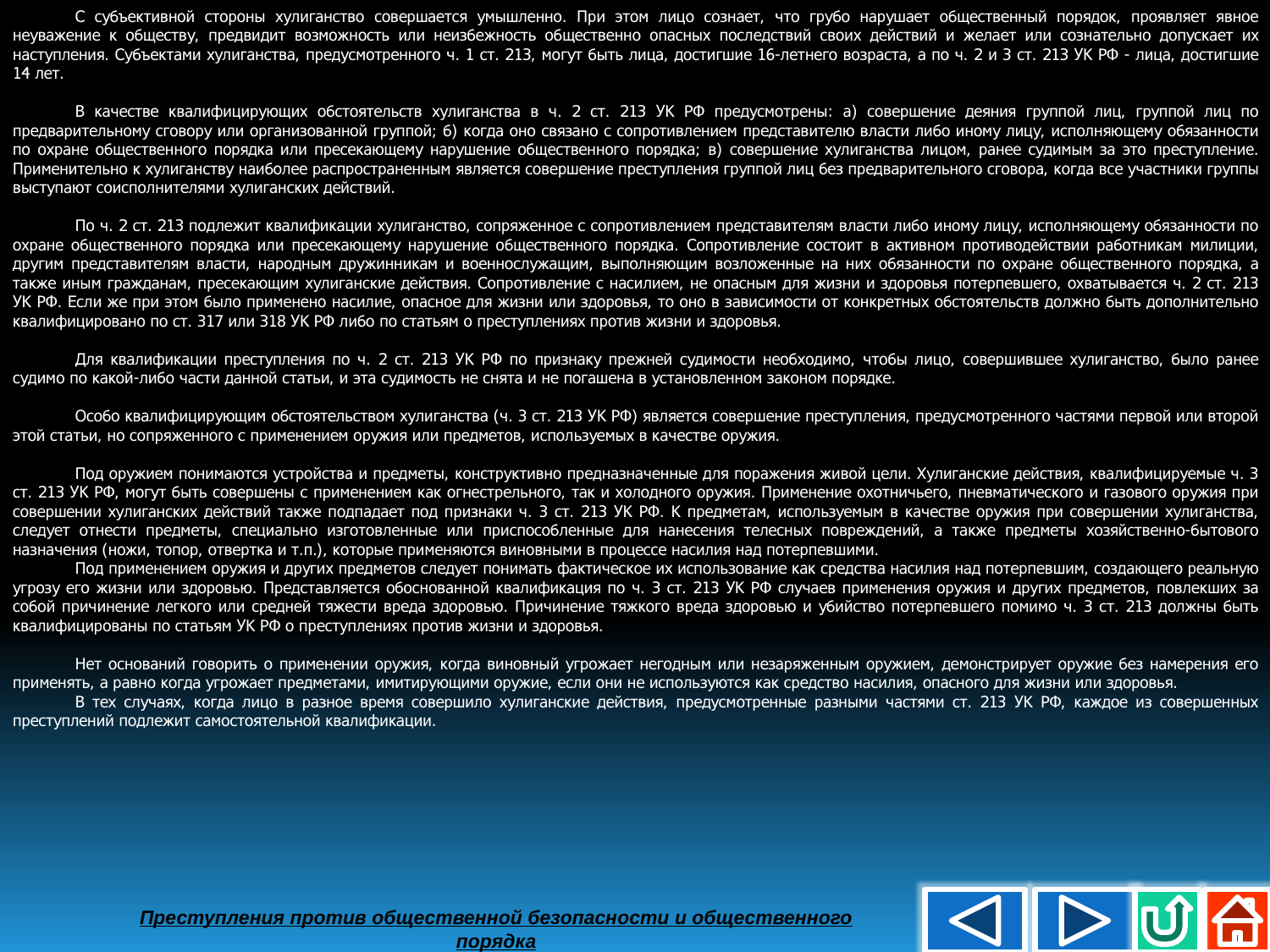

С субъективной стороны хулиганство совершается умышленно. При этом лицо сознает, что грубо нарушает общественный порядок, проявляет явное неуважение к обществу, предвидит возможность или неизбежность общественно опасных последствий своих действий и желает или сознательно допускает их наступления. Субъектами хулиганства, предусмотренного ч. 1 ст. 213, могут быть лица, достигшие 16-летнего возраста, а по ч. 2 и 3 ст. 213 УК РФ - лица, достигшие 14 лет.

В качестве квалифицирующих обстоятельств хулиганства в ч. 2 ст. 213 УК РФ предусмотрены: а) совершение деяния группой лиц, группой лиц по предварительному сговору или организованной группой; б) когда оно связано с сопротивлением представителю власти либо иному лицу, исполняющему обязанности по охране общественного порядка или пресекающему нарушение общественного порядка; в) совершение хулиганства лицом, ранее судимым за это преступление. Применительно к хулиганству наиболее распространенным является совершение преступления группой лиц без предварительного сговора, когда все участники группы выступают соисполнителями хулиганских действий.

По ч. 2 ст. 213 подлежит квалификации хулиганство, сопряженное с сопротивлением представителям власти либо иному лицу, исполняющему обязанности по охране общественного порядка или пресекающему нарушение общественного порядка. Сопротивление состоит в активном противодействии работникам милиции, другим представителям власти, народным дружинникам и военнослужащим, выполняющим возложенные на них обязанности по охране общественного порядка, а также иным гражданам, пресекающим хулиганские действия. Сопротивление с насилием, не опасным для жизни и здоровья потерпевшего, охватывается ч. 2 ст. 213 УК РФ. Если же при этом было применено насилие, опасное для жизни или здоровья, то оно в зависимости от конкретных обстоятельств должно быть дополнительно квалифицировано по ст. 317 или 318 УК РФ либо по статьям о преступлениях против жизни и здоровья.

Для квалификации преступления по ч. 2 ст. 213 УК РФ по признаку прежней судимости необходимо, чтобы лицо, совершившее хулиганство, было ранее судимо по какой-либо части данной статьи, и эта судимость не снята и не погашена в установленном законом порядке.

Особо квалифицирующим обстоятельством хулиганства (ч. 3 ст. 213 УК РФ) является совершение преступления, предусмотренного частями первой или второй этой статьи, но сопряженного с применением оружия или предметов, используемых в качестве оружия.

Под оружием понимаются устройства и предметы, конструктивно предназначенные для поражения живой цели. Хулиганские действия, квалифицируемые ч. 3 ст. 213 УК РФ, могут быть совершены с применением как огнестрельного, так и холодного оружия. Применение охотничьего, пневматического и газового оружия при совершении хулиганских действий также подпадает под признаки ч. 3 ст. 213 УК РФ. К предметам, используемым в качестве оружия при совершении хулиганства, следует отнести предметы, специально изготовленные или приспособленные для нанесения телесных повреждений, а также предметы хозяйственно-бытового назначения (ножи, топор, отвертка и т.п.), которые применяются виновными в процессе насилия над потерпевшими.
Под применением оружия и других предметов следует понимать фактическое их использование как средства насилия над потерпевшим, создающего реальную угрозу его жизни или здоровью. Представляется обоснованной квалификация по ч. 3 ст. 213 УК РФ случаев применения оружия и других предметов, повлекших за собой причинение легкого или средней тяжести вреда здоровью. Причинение тяжкого вреда здоровью и убийство потерпевшего помимо ч. 3 ст. 213 должны быть квалифицированы по статьям УК РФ о преступлениях против жизни и здоровья.

Нет оснований говорить о применении оружия, когда виновный угрожает негодным или незаряженным оружием, демонстрирует оружие без намерения его применять, а равно когда угрожает предметами, имитирующими оружие, если они не используются как средство насилия, опасного для жизни или здоровья.
В тех случаях, когда лицо в разное время совершило хулиганские действия, предусмотренные разными частями ст. 213 УК РФ, каждое из совершенных преступлений подлежит самостоятельной квалификации.

Преступления против общественной безопасности и общественного порядка